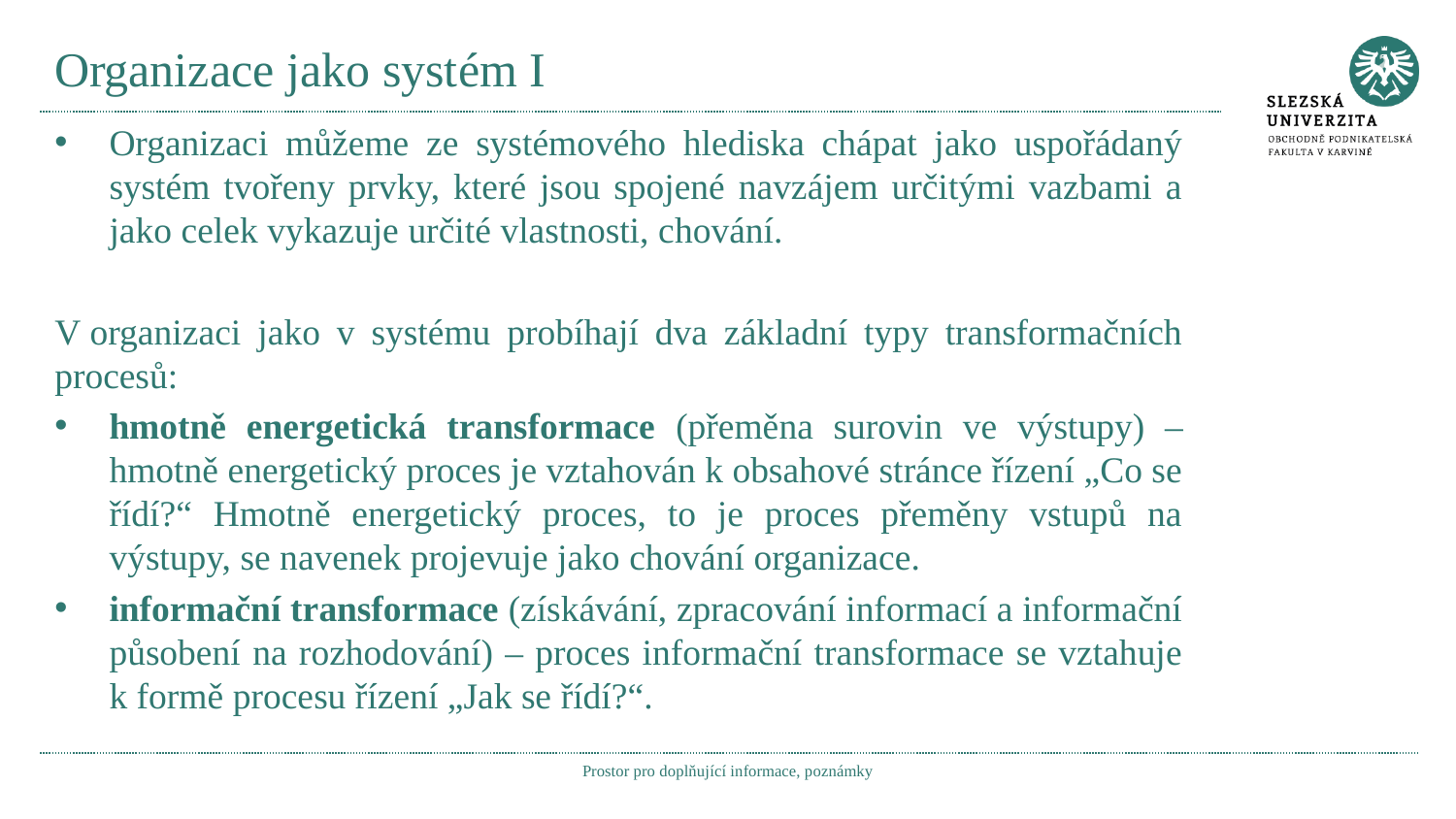

# Organizace jako systém I
Organizaci můžeme ze systémového hlediska chápat jako uspořádaný systém tvořeny prvky, které jsou spojené navzájem určitými vazbami a jako celek vykazuje určité vlastnosti, chování.

V organizaci jako v systému probíhají dva základní typy transformačních procesů:
hmotně energetická transformace (přeměna surovin ve výstupy) – hmotně energetický proces je vztahován k obsahové stránce řízení „Co se řídí?“ Hmotně energetický proces, to je proces přeměny vstupů na výstupy, se navenek projevuje jako chování organizace.
informační transformace (získávání, zpracování informací a informační působení na rozhodování) – proces informační transformace se vztahuje k formě procesu řízení „Jak se řídí?“.
Prostor pro doplňující informace, poznámky